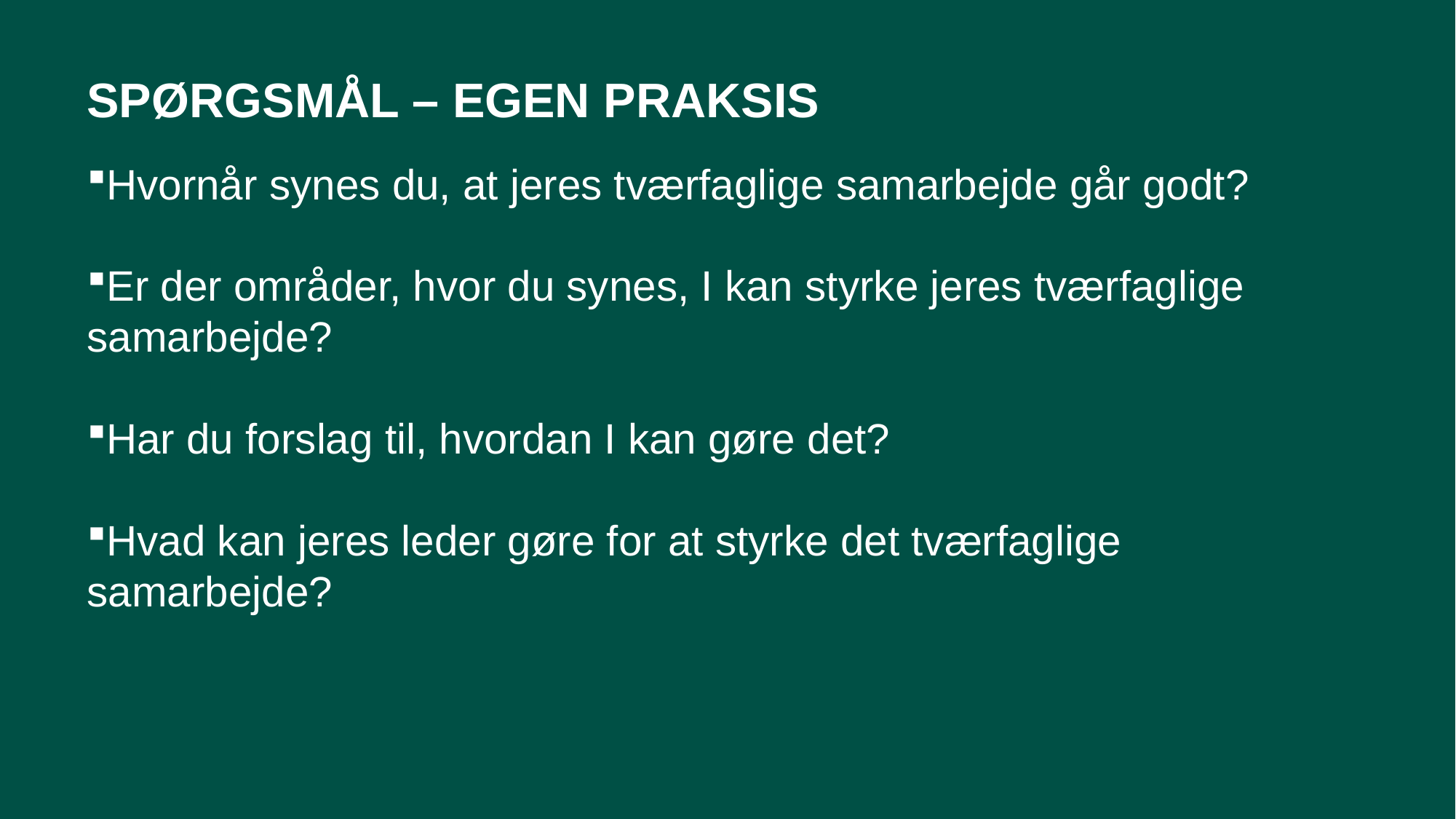

SPØRGSMÅL – EGEN PRAKSIS
Hvornår synes du, at jeres tværfaglige samarbejde går godt?

Er der områder, hvor du synes, I kan styrke jeres tværfaglige samarbejde?

Har du forslag til, hvordan I kan gøre det?

Hvad kan jeres leder gøre for at styrke det tværfaglige samarbejde?